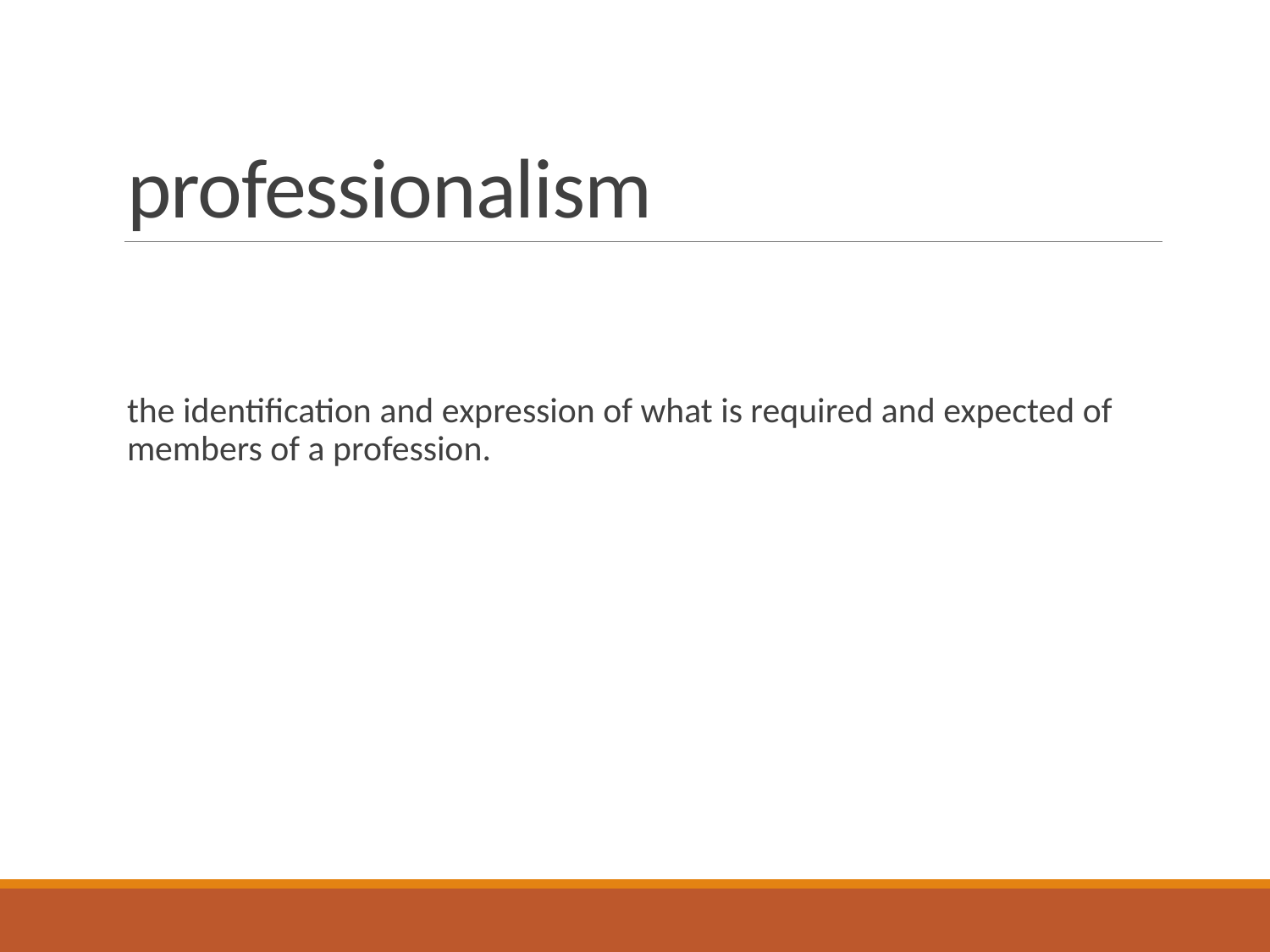

# professionalism

the identification and expression of what is required and expected of members of a profession.